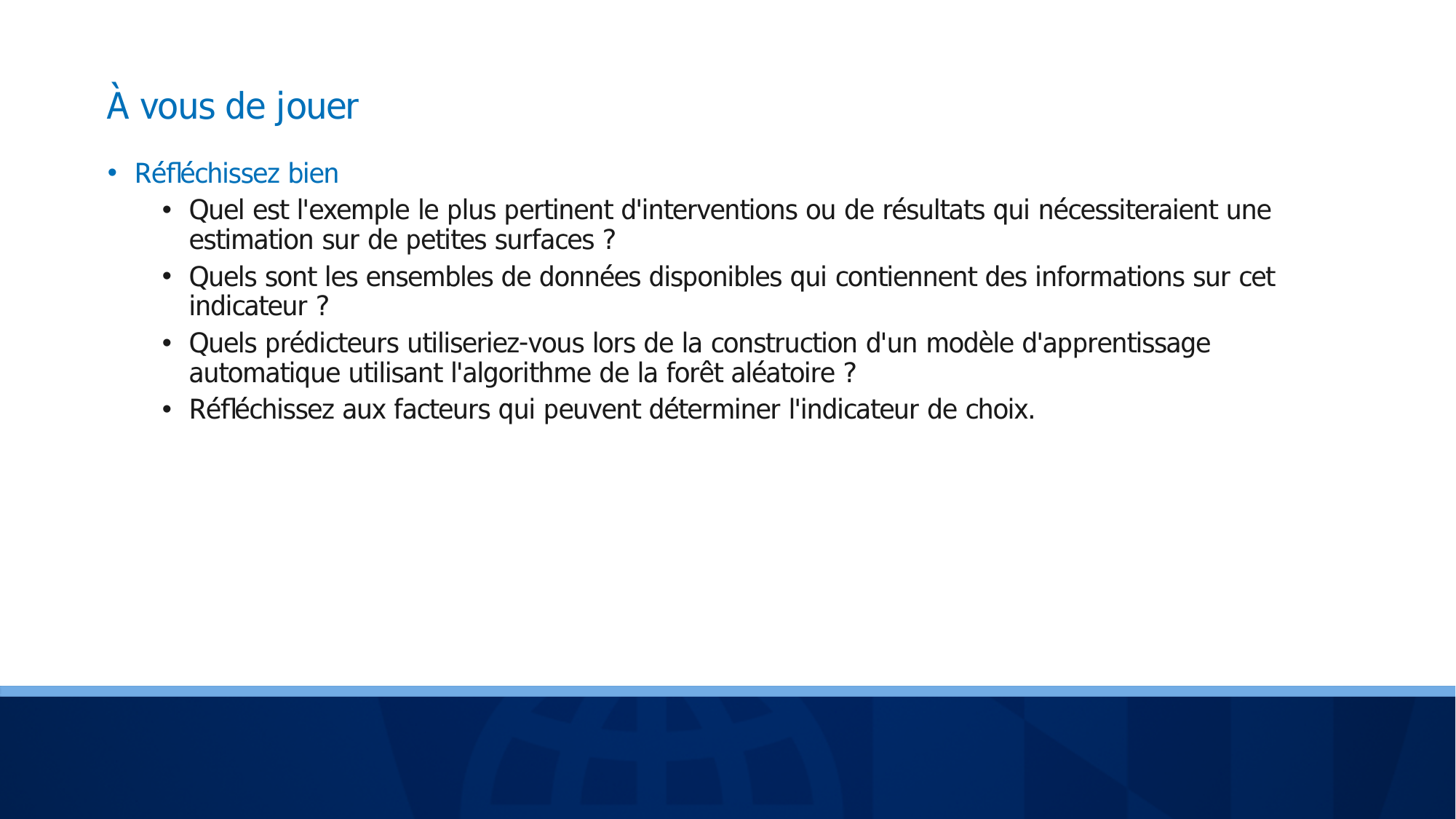

# À vous de jouer
Réfléchissez bien
Quel est l'exemple le plus pertinent d'interventions ou de résultats qui nécessiteraient une estimation sur de petites surfaces ?
Quels sont les ensembles de données disponibles qui contiennent des informations sur cet indicateur ?
Quels prédicteurs utiliseriez-vous lors de la construction d'un modèle d'apprentissage automatique utilisant l'algorithme de la forêt aléatoire ?
Réfléchissez aux facteurs qui peuvent déterminer l'indicateur de choix.